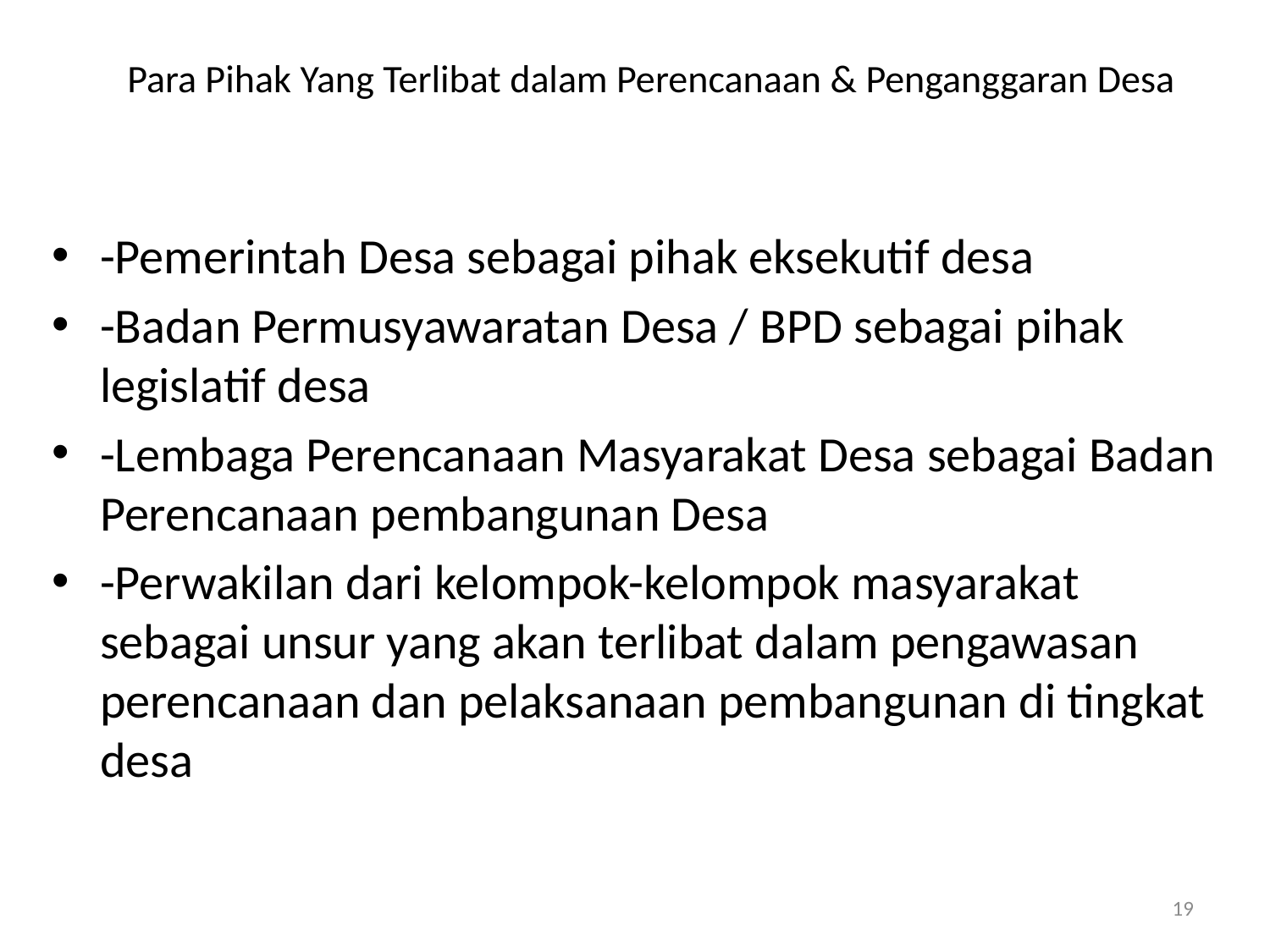

# Para Pihak Yang Terlibat dalam Perencanaan & Penganggaran Desa
-Pemerintah Desa sebagai pihak eksekutif desa
-Badan Permusyawaratan Desa / BPD sebagai pihak legislatif desa
-Lembaga Perencanaan Masyarakat Desa sebagai Badan Perencanaan pembangunan Desa
-Perwakilan dari kelompok-kelompok masyarakat sebagai unsur yang akan terlibat dalam pengawasan perencanaan dan pelaksanaan pembangunan di tingkat desa
19